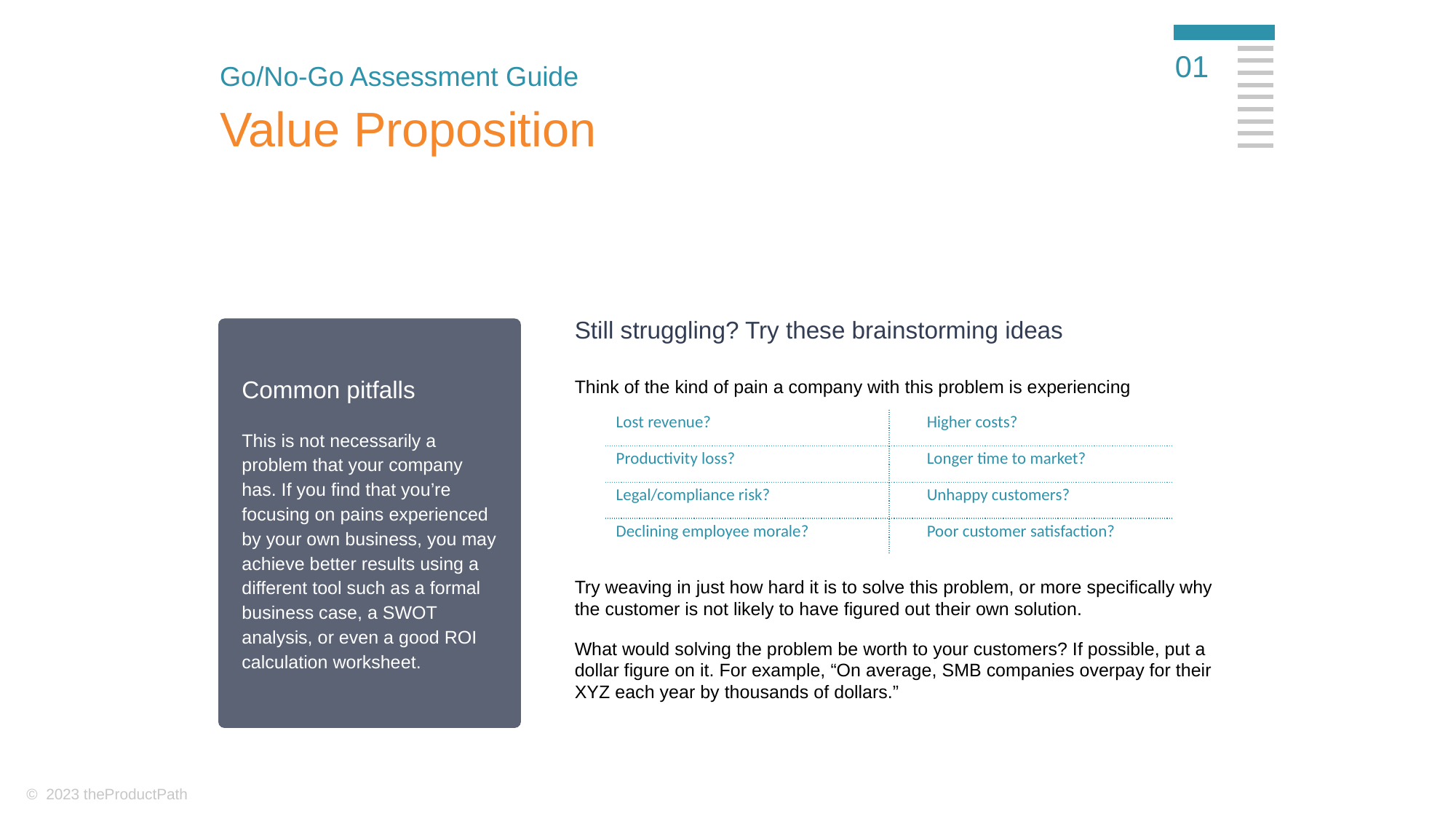

01
Go/No-Go Assessment Guide
# Value Proposition
Still struggling? Try these brainstorming ideas
Think of the kind of pain a company with this problem is experiencing

Try weaving in just how hard it is to solve this problem, or more specifically why the customer is not likely to have figured out their own solution.
What would solving the problem be worth to your customers? If possible, put a dollar figure on it. For example, “On average, SMB companies overpay for their XYZ each year by thousands of dollars.”
Common pitfalls
This is not necessarily a problem that your company has. If you find that you’re focusing on pains experienced by your own business, you may achieve better results using a different tool such as a formal business case, a SWOT analysis, or even a good ROI calculation worksheet.
| Lost revenue? | Higher costs? |
| --- | --- |
| Productivity loss? | Longer time to market? |
| Legal/compliance risk? | Unhappy customers? |
| Declining employee morale? | Poor customer satisfaction? |
©  2023 theProductPath